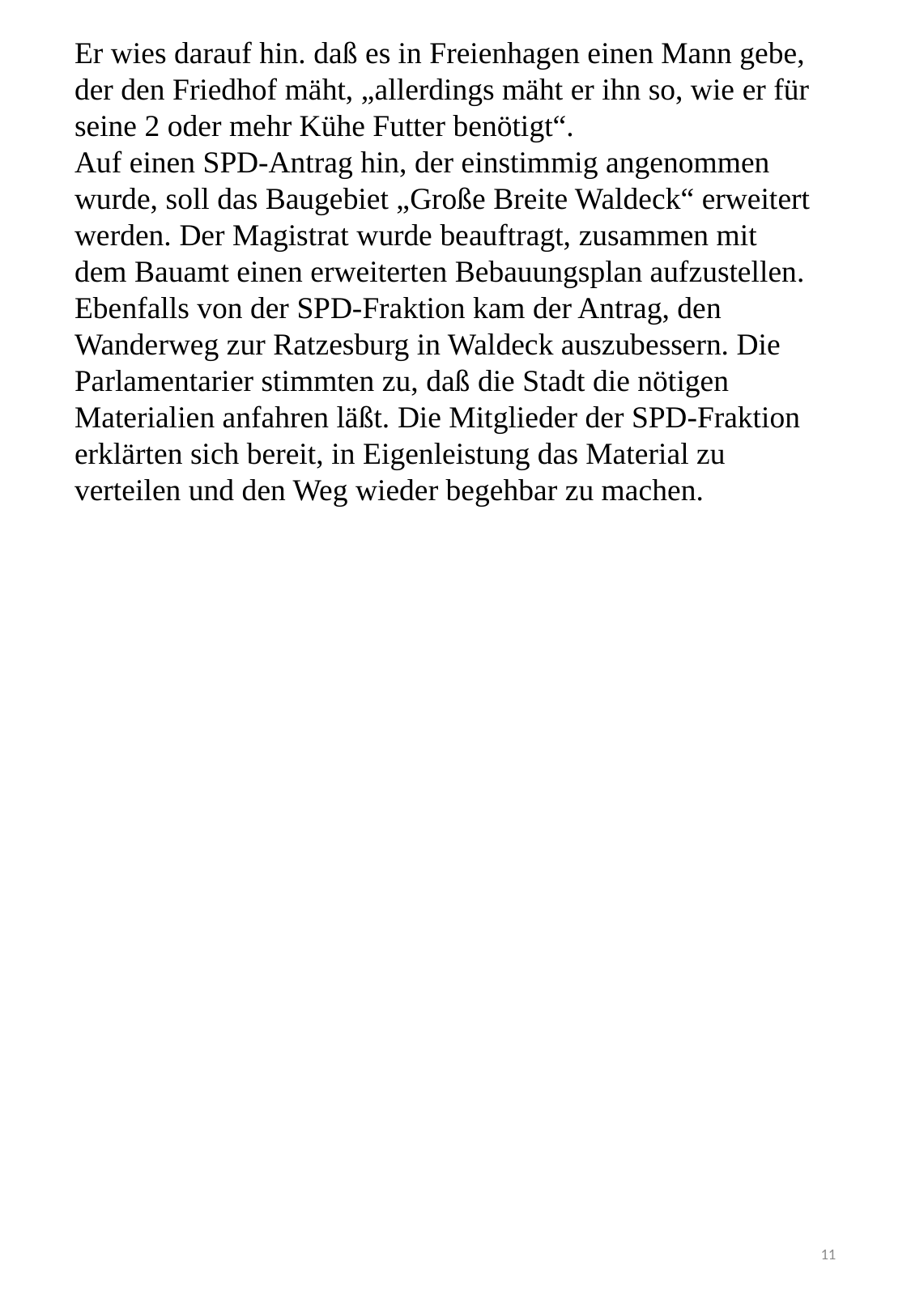

Er wies darauf hin. daß es in Freienhagen einen Mann gebe, der den Friedhof mäht, „allerdings mäht er ihn so, wie er für seine 2 oder mehr Kühe Futter benötigt“.
Auf einen SPD-Antrag hin, der einstimmig angenommen wurde, soll das Baugebiet „Große Breite Waldeck“ erweitert werden. Der Magistrat wurde beauftragt, zusammen mit dem Bauamt einen erweiterten Bebauungsplan aufzustellen.
Ebenfalls von der SPD-Fraktion kam der Antrag, den Wanderweg zur Ratzesburg in Waldeck auszubessern. Die Parlamentarier stimmten zu, daß die Stadt die nötigen Materialien anfahren läßt. Die Mitglieder der SPD-Fraktion erklärten sich bereit, in Eigenleistung das Material zu verteilen und den Weg wieder begehbar zu machen.

#

11